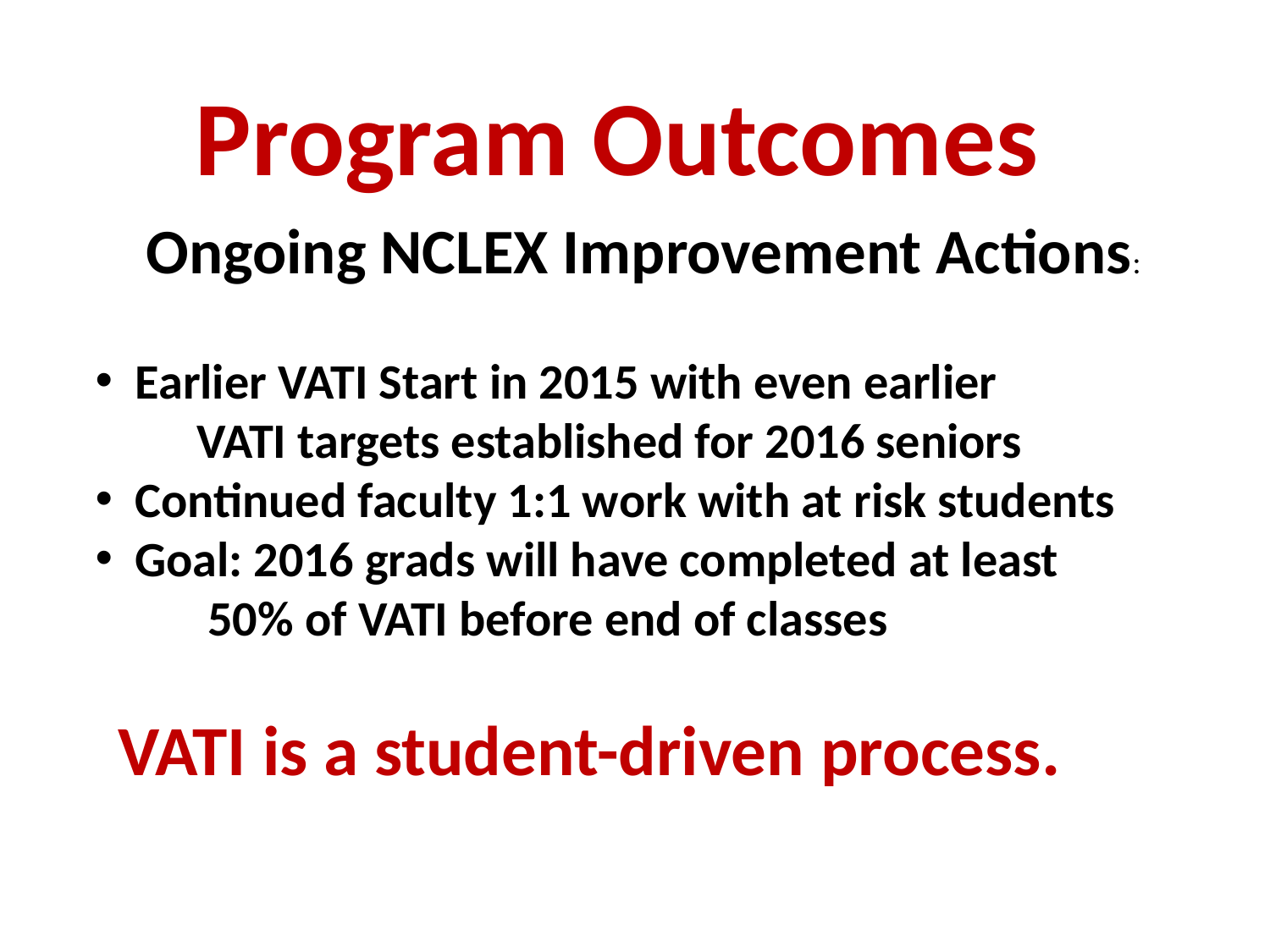

Program Outcomes
Ongoing NCLEX Improvement Actions:
Earlier VATI Start in 2015 with even earlier
         VATI targets established for 2016 seniors
Continued faculty 1:1 work with at risk students
Goal: 2016 grads will have completed at least
          50% of VATI before end of classes

VATI is a student-driven process.